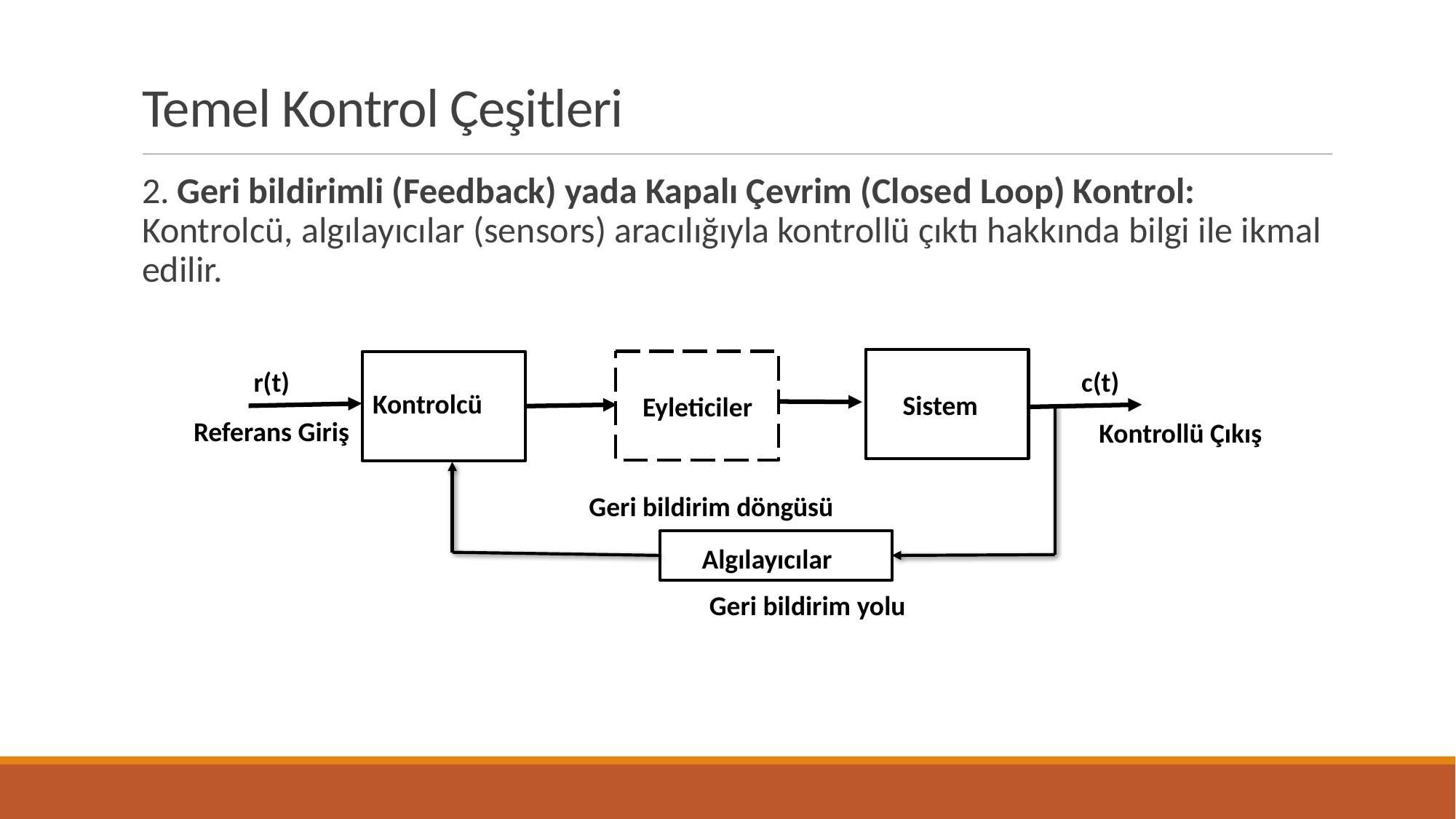

# Temel Kontrol Çeşitleri
2. Geri bildirimli (Feedback) yada Kapalı Çevrim (Closed Loop) Kontrol: Kontrolcü, algılayıcılar (sensors) aracılığıyla kontrollü çıktı hakkında bilgi ile ikmal edilir.

c(t)
r(t)
Kontrolcü
Sistem
Eyleticiler
Referans Giriş
Kontrollü Çıkış
Geri bildirim döngüsü

Algılayıcılar
Geri bildirim yolu